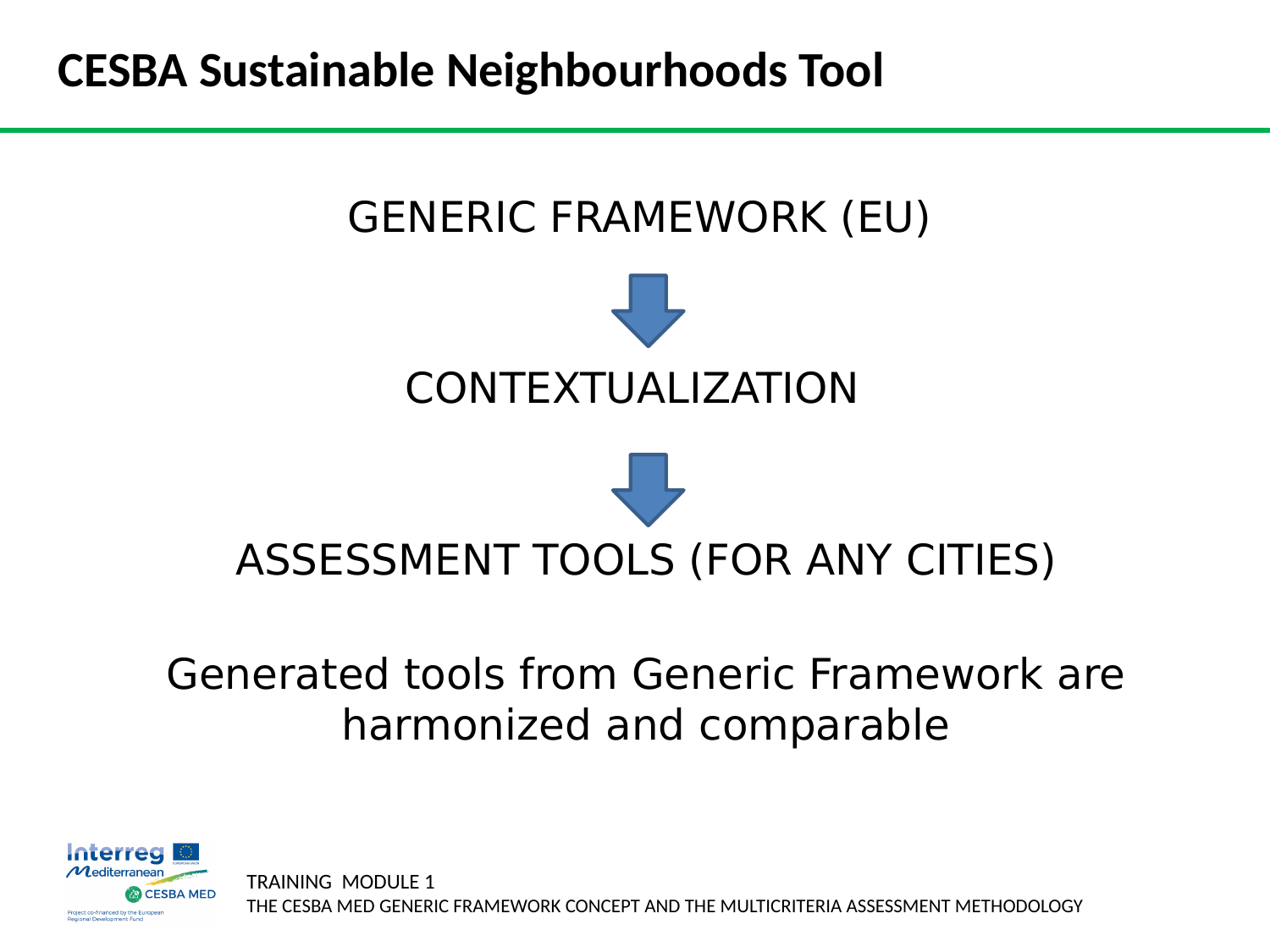

CESBA Sustainable Neighbourhoods Tool
GENERIC FRAMEWORK (EU)

CONTEXTUALIZATION

ASSESSMENT TOOLS (FOR ANY CITIES)

Generated tools from Generic Framework are harmonized and comparable